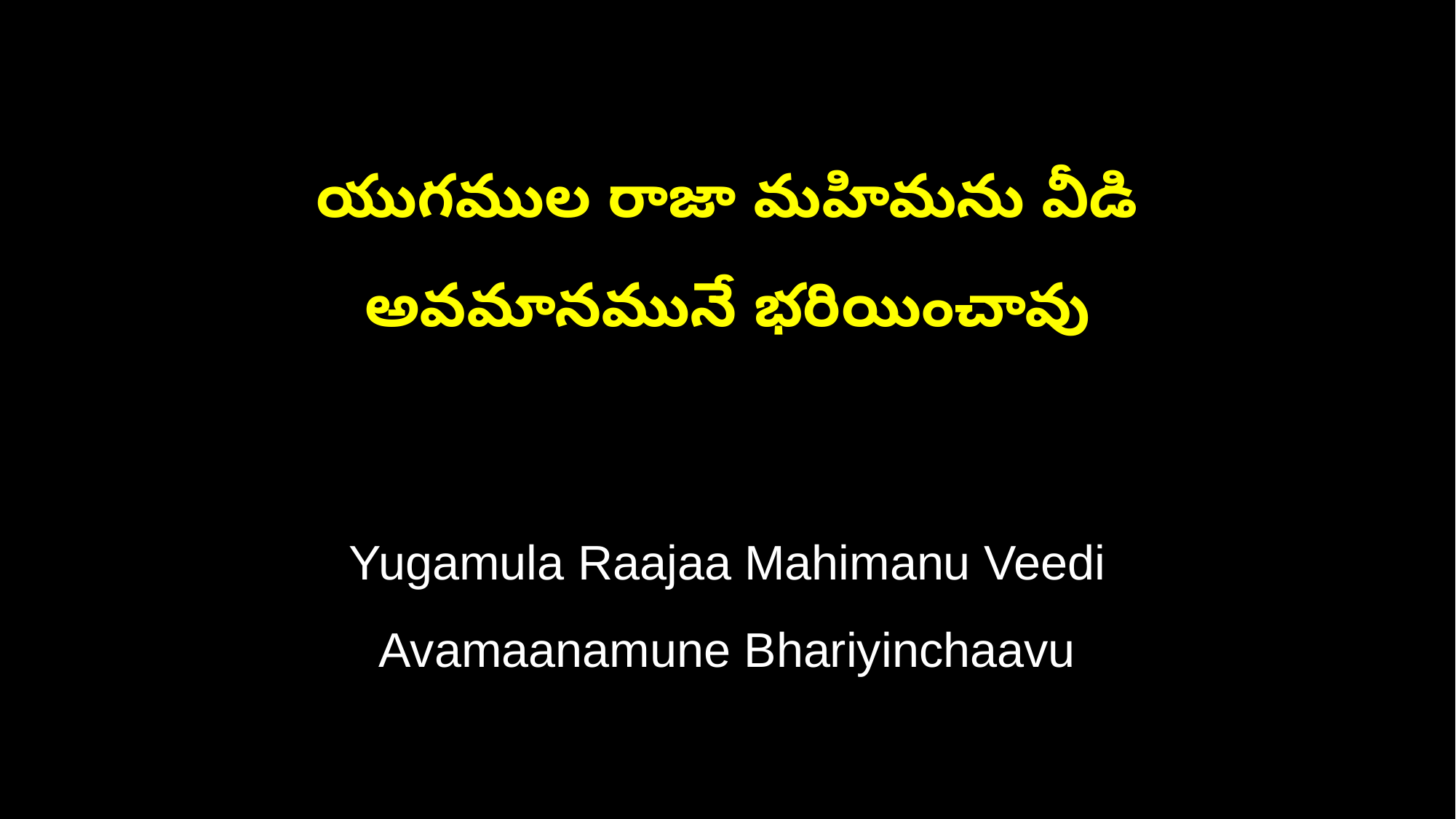

యుగముల రాజా మహిమను వీడి
అవమానమునే భరియించావు
Yugamula Raajaa Mahimanu Veedi
Avamaanamune Bhariyinchaavu